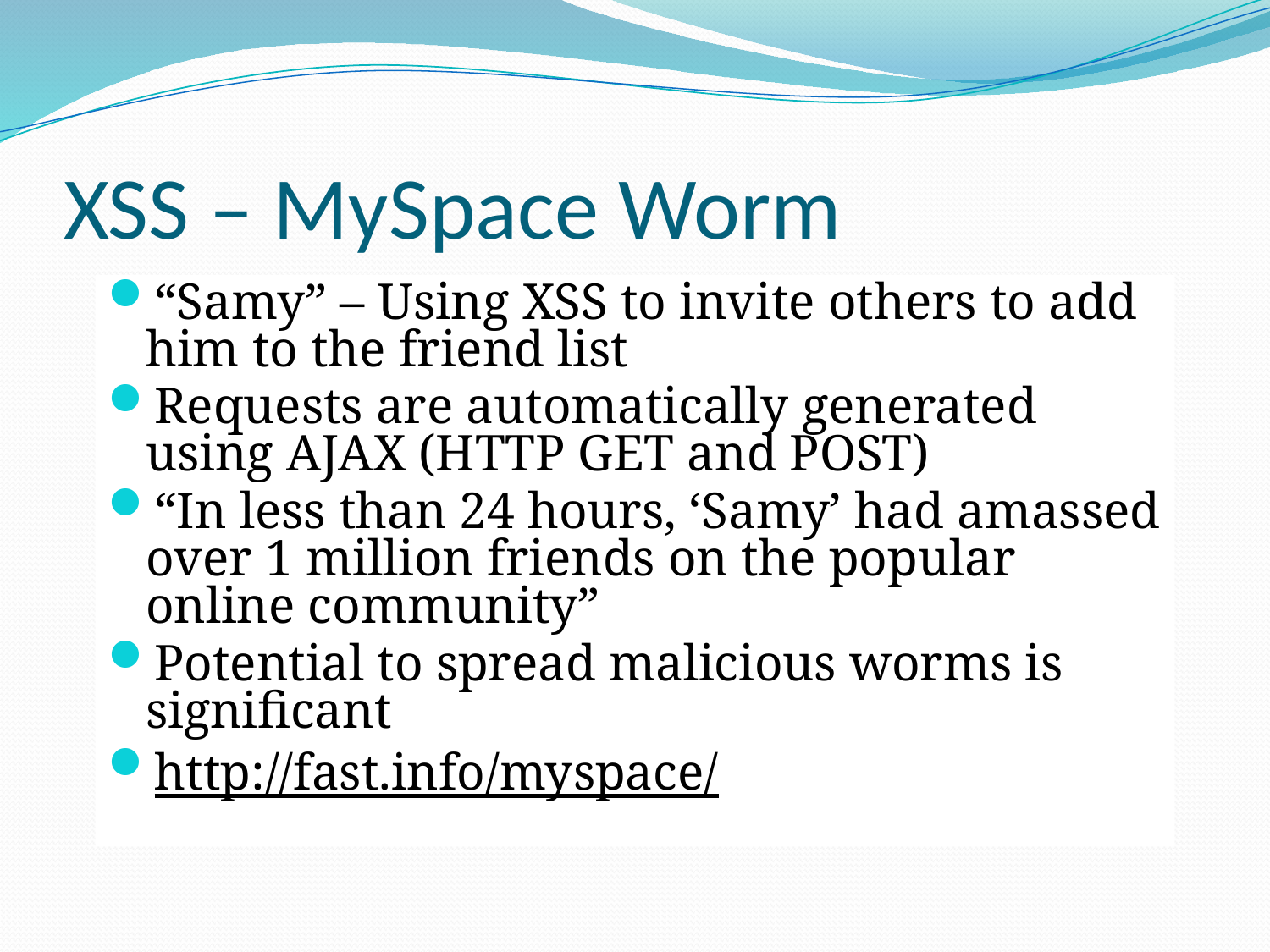

# XSS – MySpace Worm
“Samy” – Using XSS to invite others to add him to the friend list
Requests are automatically generated using AJAX (HTTP GET and POST)
“In less than 24 hours, ‘Samy’ had amassed over 1 million friends on the popular online community”
Potential to spread malicious worms is significant
http://fast.info/myspace/